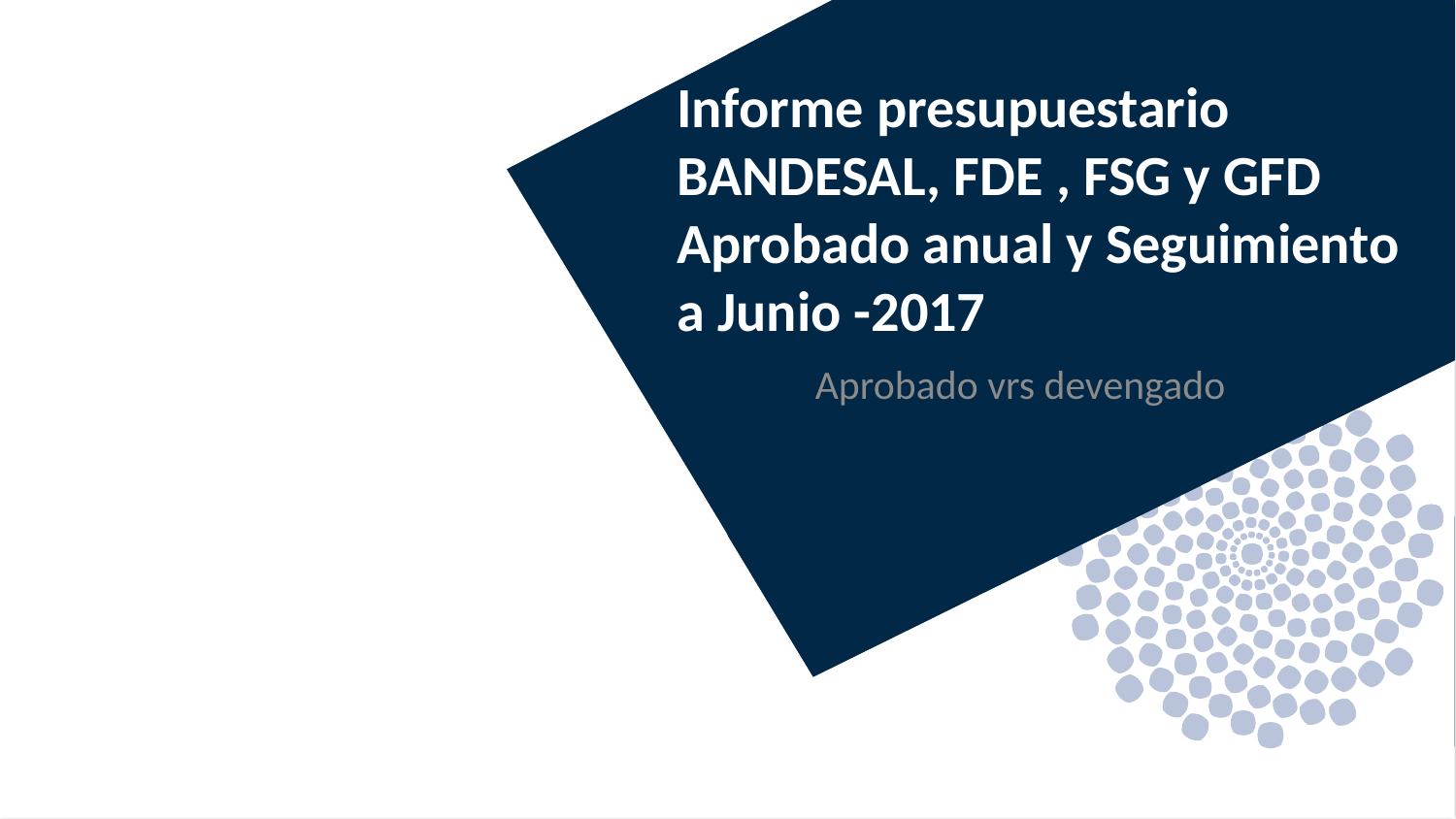

# Informe presupuestario  BANDESAL, FDE , FSG y GFD Aprobado anual y Seguimiento a Junio -2017
Aprobado vrs devengado